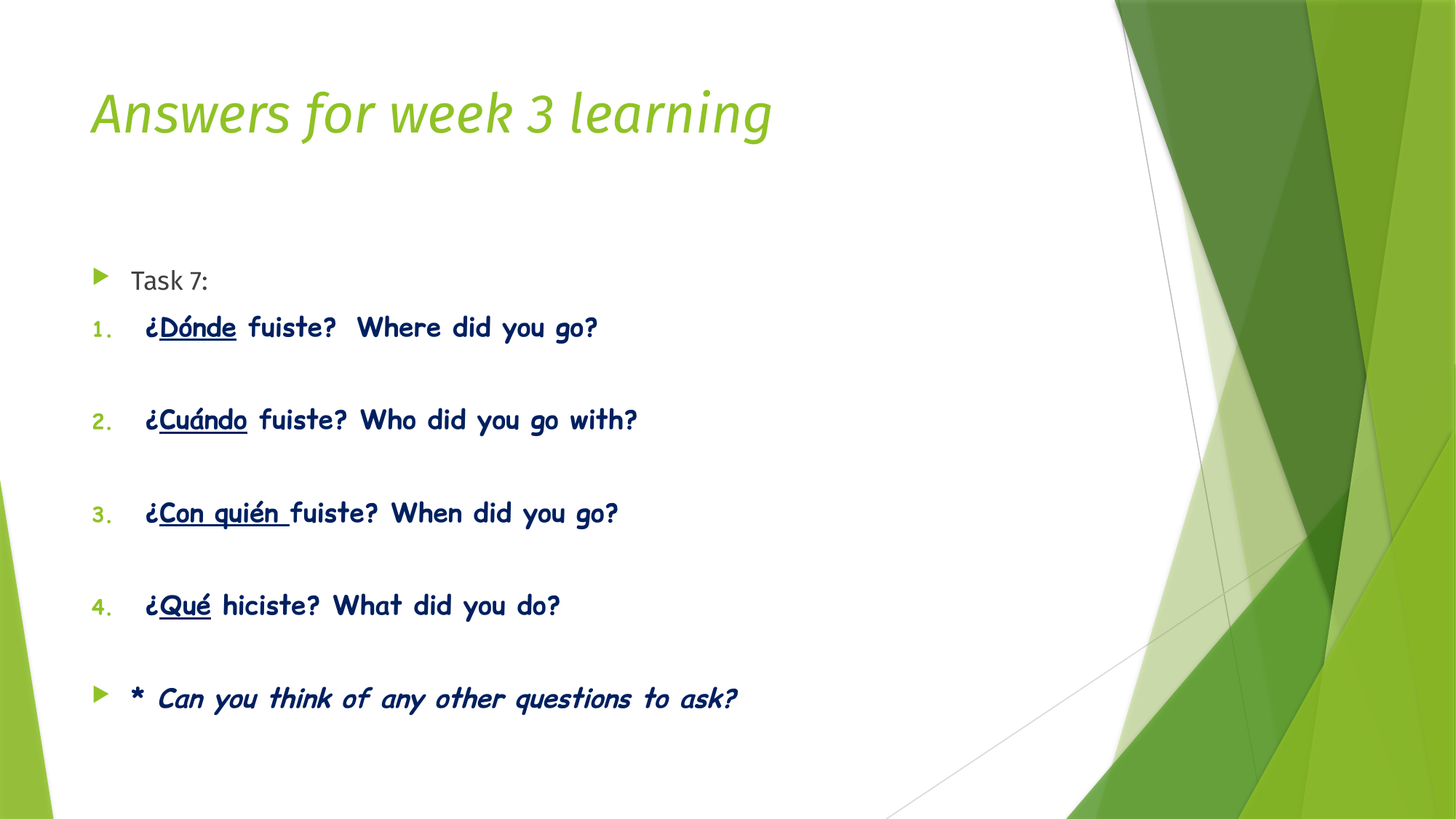

# Answers for week 3 learning
Task 7:
¿Dónde fuiste?	Where did you go?

¿Cuándo fuiste? Who did you go with?

¿Con quién fuiste? When did you go?

¿Qué hiciste? What did you do?

* Can you think of any other questions to ask?